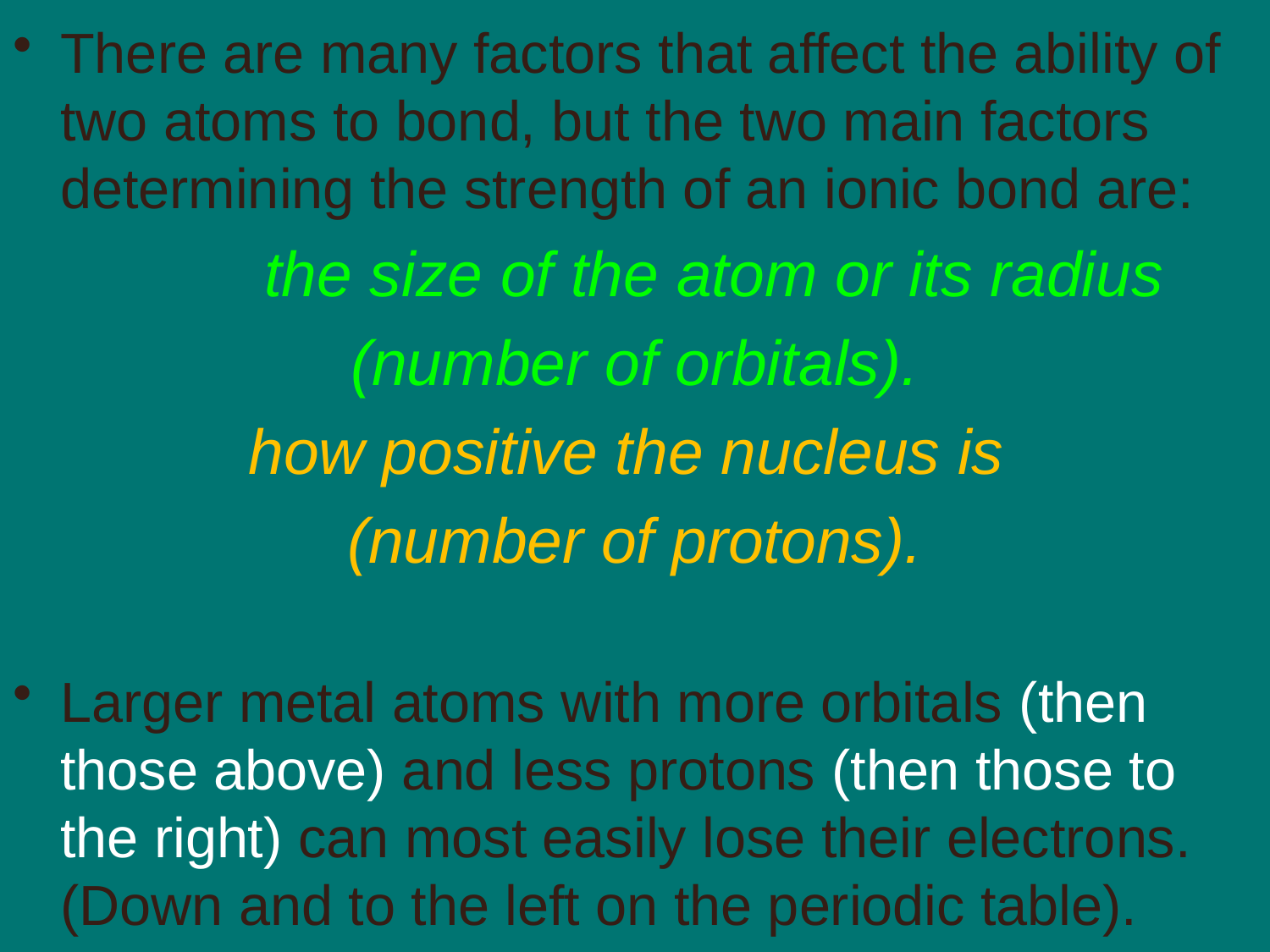

There are many factors that affect the ability of two atoms to bond, but the two main factors determining the strength of an ionic bond are:
         the size of the atom or its radius
(number of orbitals).
how positive the nucleus is
(number of protons).

Larger metal atoms with more orbitals (then those above) and less protons (then those to the right) can most easily lose their electrons.  (Down and to the left on the periodic table).